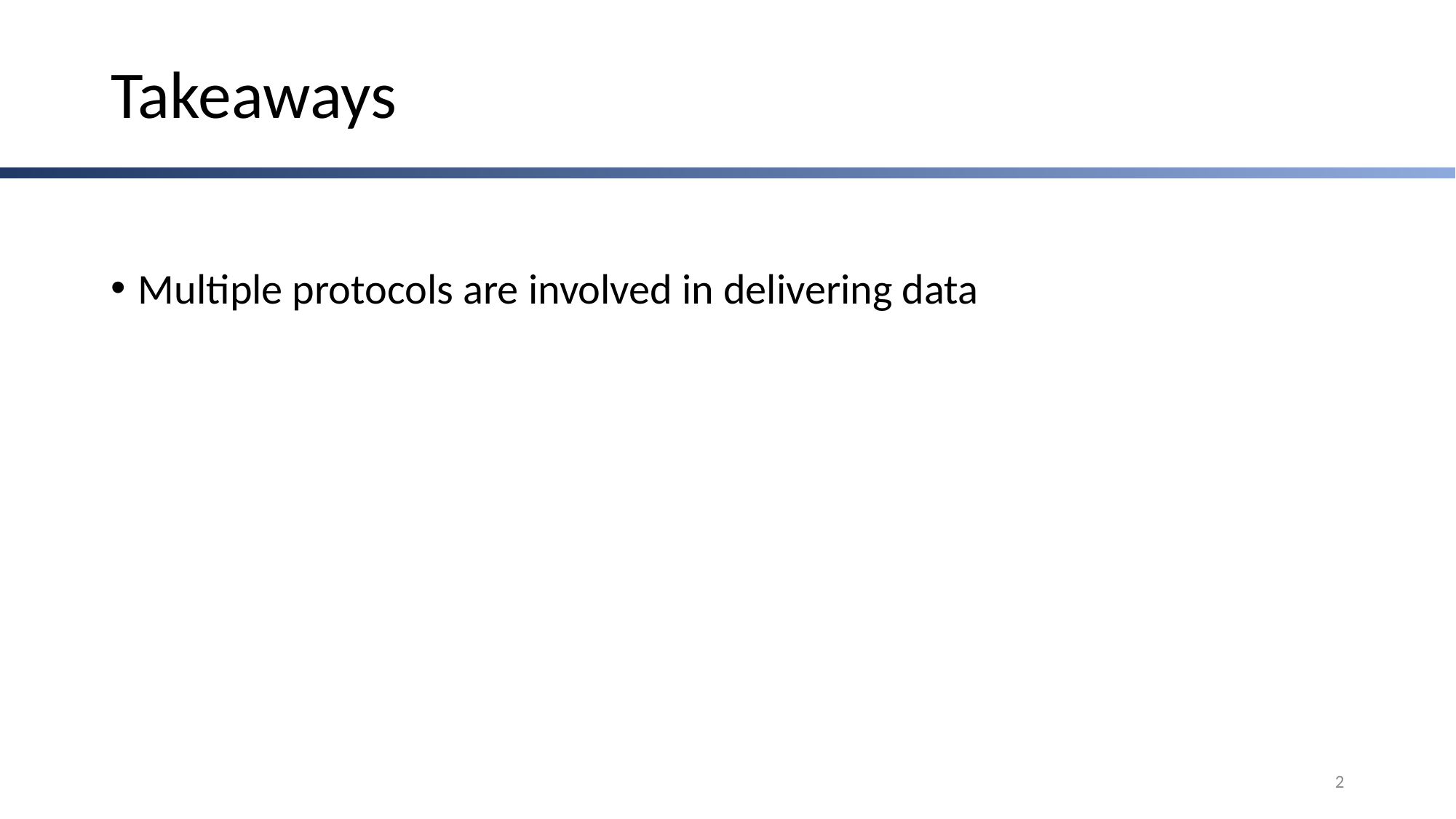

# Takeaways

Multiple protocols are involved in delivering data

2